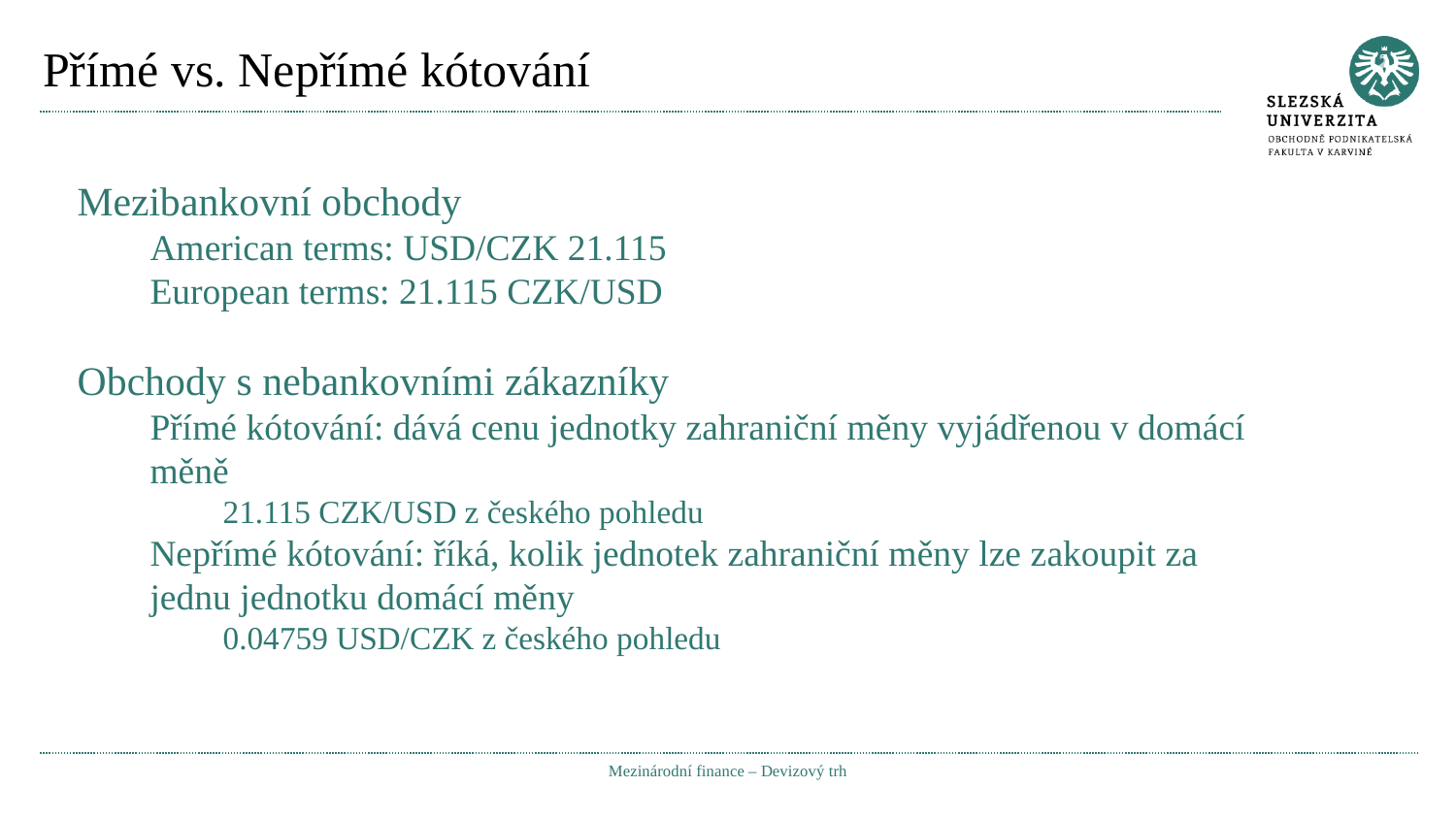

# Přímé vs. Nepřímé kótování
Mezibankovní obchody
American terms: USD/CZK 21.115
European terms: 21.115 CZK/USD

Obchody s nebankovními zákazníky
Přímé kótování: dává cenu jednotky zahraniční měny vyjádřenou v domácí měně
21.115 CZK/USD z českého pohledu
Nepřímé kótování: říká, kolik jednotek zahraniční měny lze zakoupit za jednu jednotku domácí měny
0.04759 USD/CZK z českého pohledu

Mezinárodní finance – Devizový trh